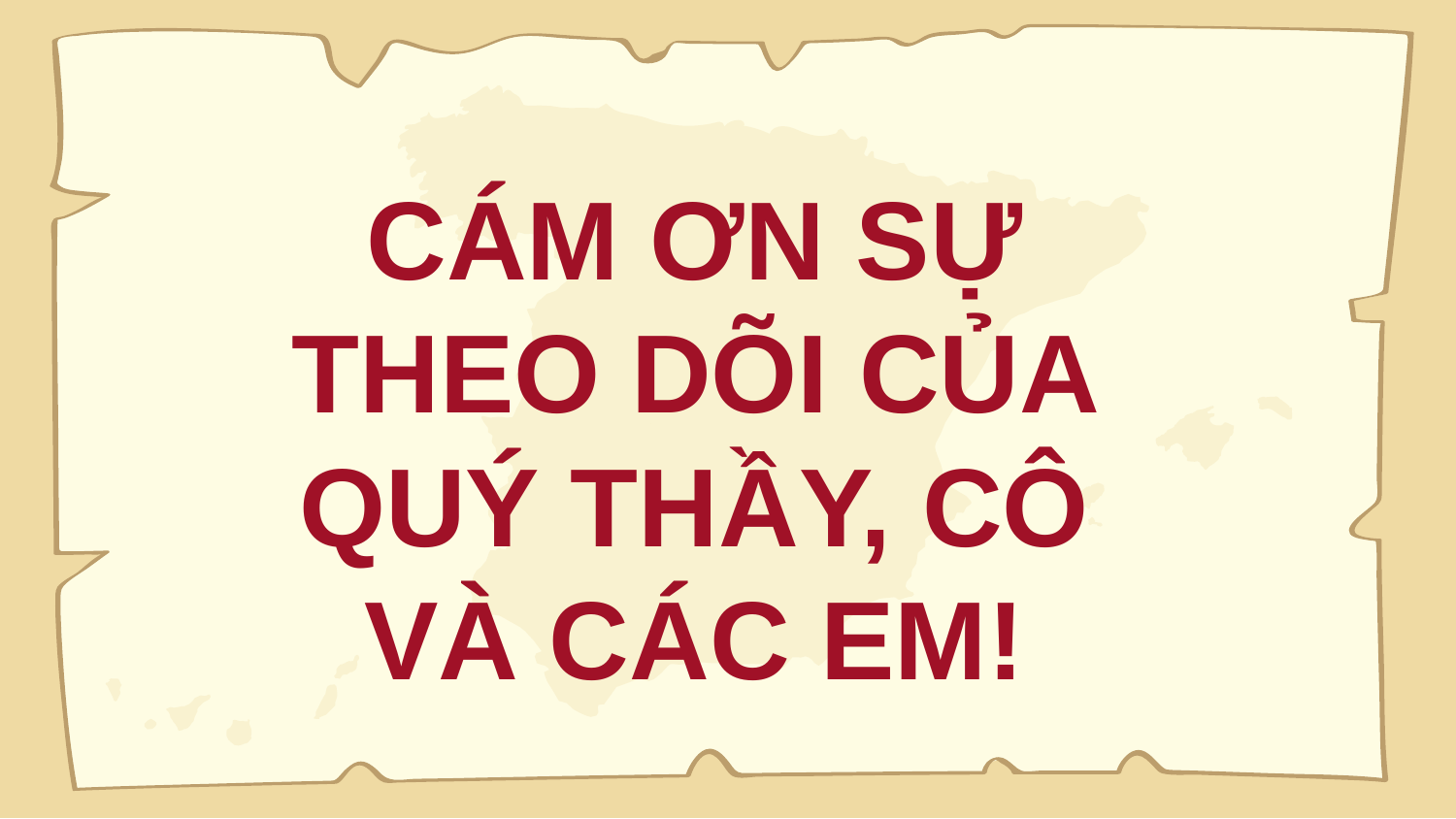

# CÁM ƠN SỰ THEO DÕI CỦA QUÝ THẦY, CÔ VÀ CÁC EM!